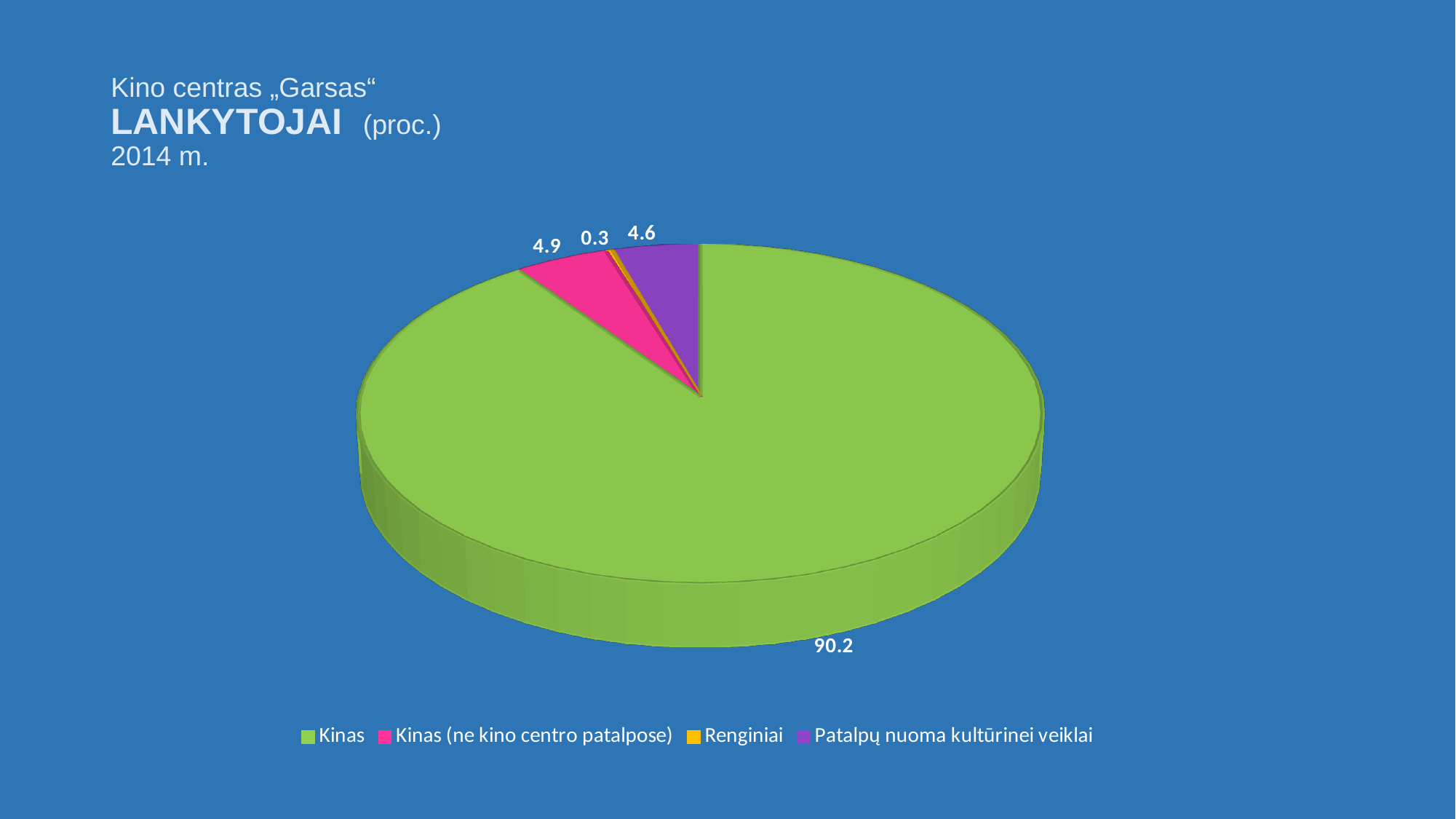

# Kino centras „Garsas“ LANKYTOJAI  (proc.) 2014 m.

[unsupported chart]